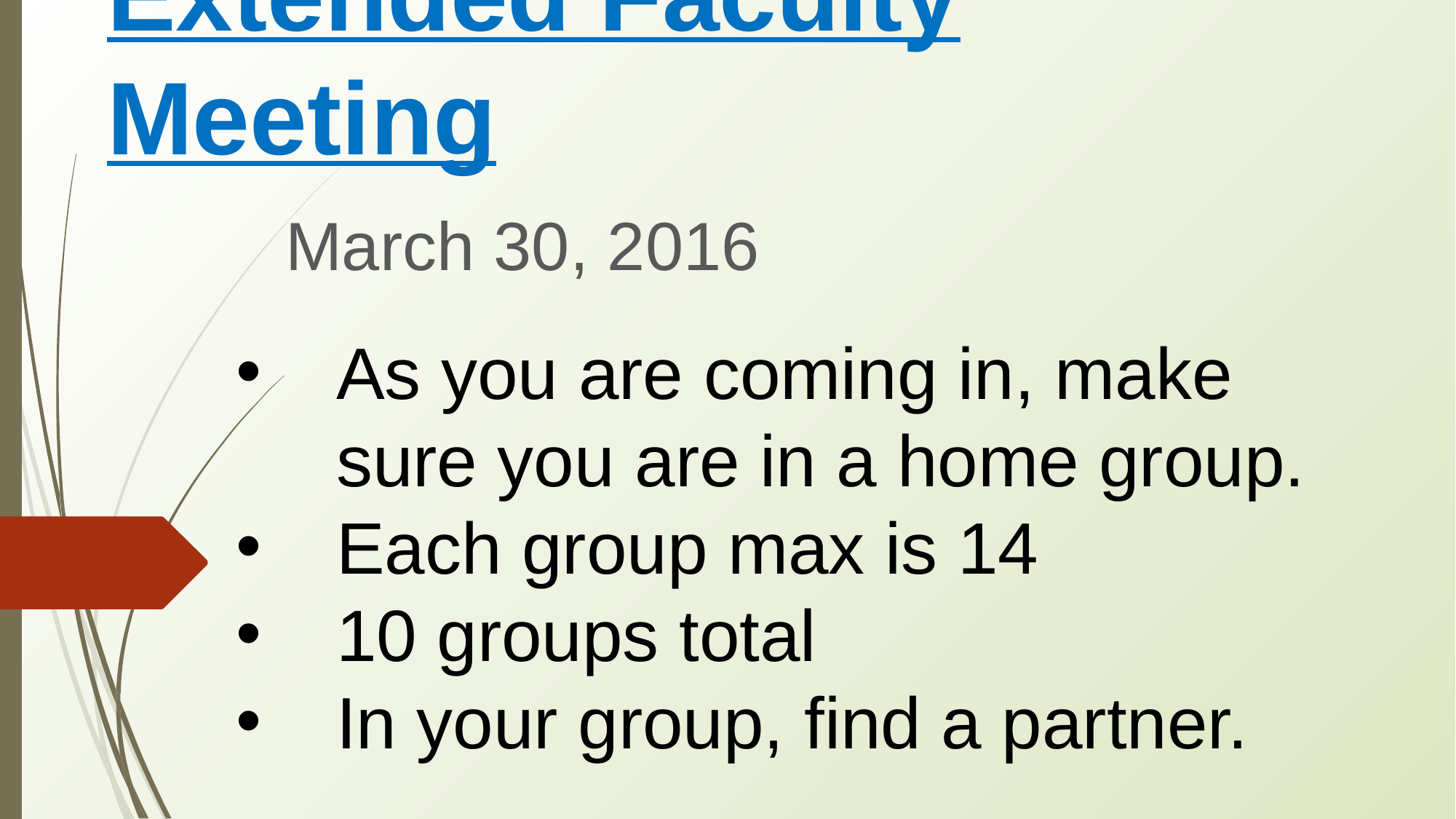

# Extended Faculty Meeting
March 30, 2016
As you are coming in, make sure you are in a home group.
Each group max is 14
10 groups total
In your group, find a partner.